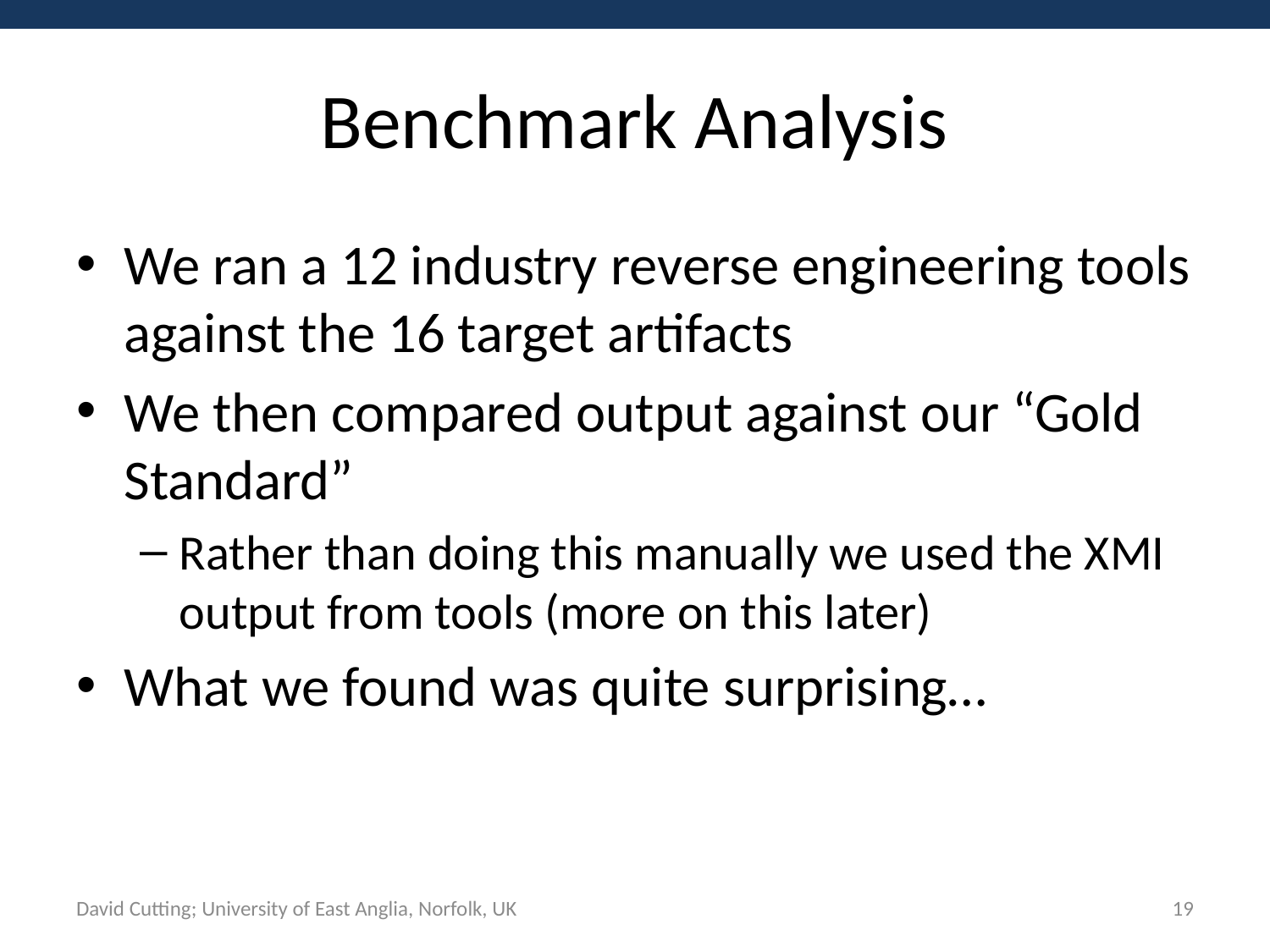

# Benchmark Analysis
We ran a 12 industry reverse engineering tools against the 16 target artifacts
We then compared output against our “Gold Standard”
Rather than doing this manually we used the XMI output from tools (more on this later)
What we found was quite surprising…
David Cutting; University of East Anglia, Norfolk, UK
19